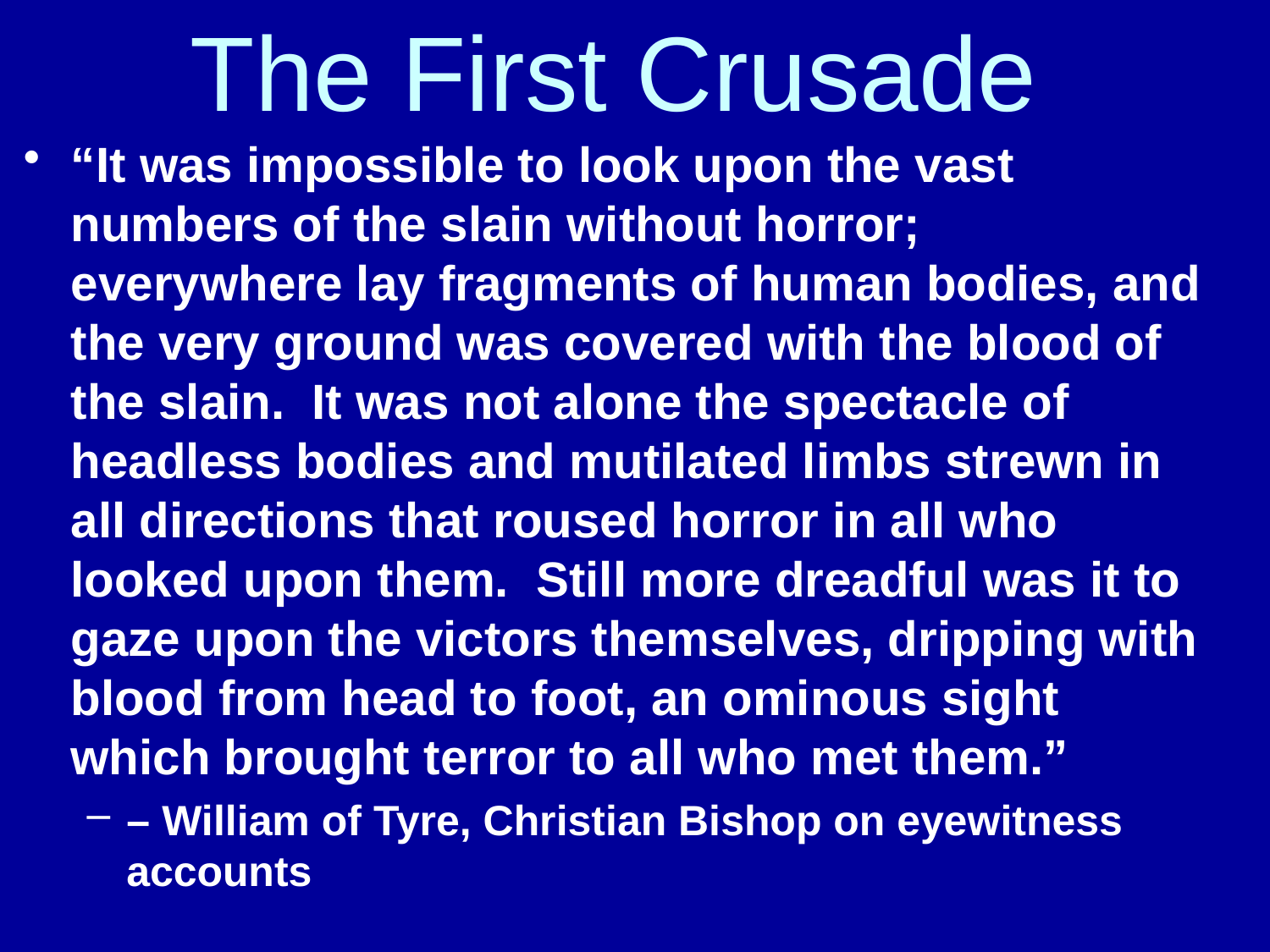

# The First Crusade
“It was impossible to look upon the vast numbers of the slain without horror; everywhere lay fragments of human bodies, and the very ground was covered with the blood of the slain.  It was not alone the spectacle of headless bodies and mutilated limbs strewn in all directions that roused horror in all who looked upon them.  Still more dreadful was it to gaze upon the victors themselves, dripping with blood from head to foot, an ominous sight which brought terror to all who met them.”
– William of Tyre, Christian Bishop on eyewitness accounts